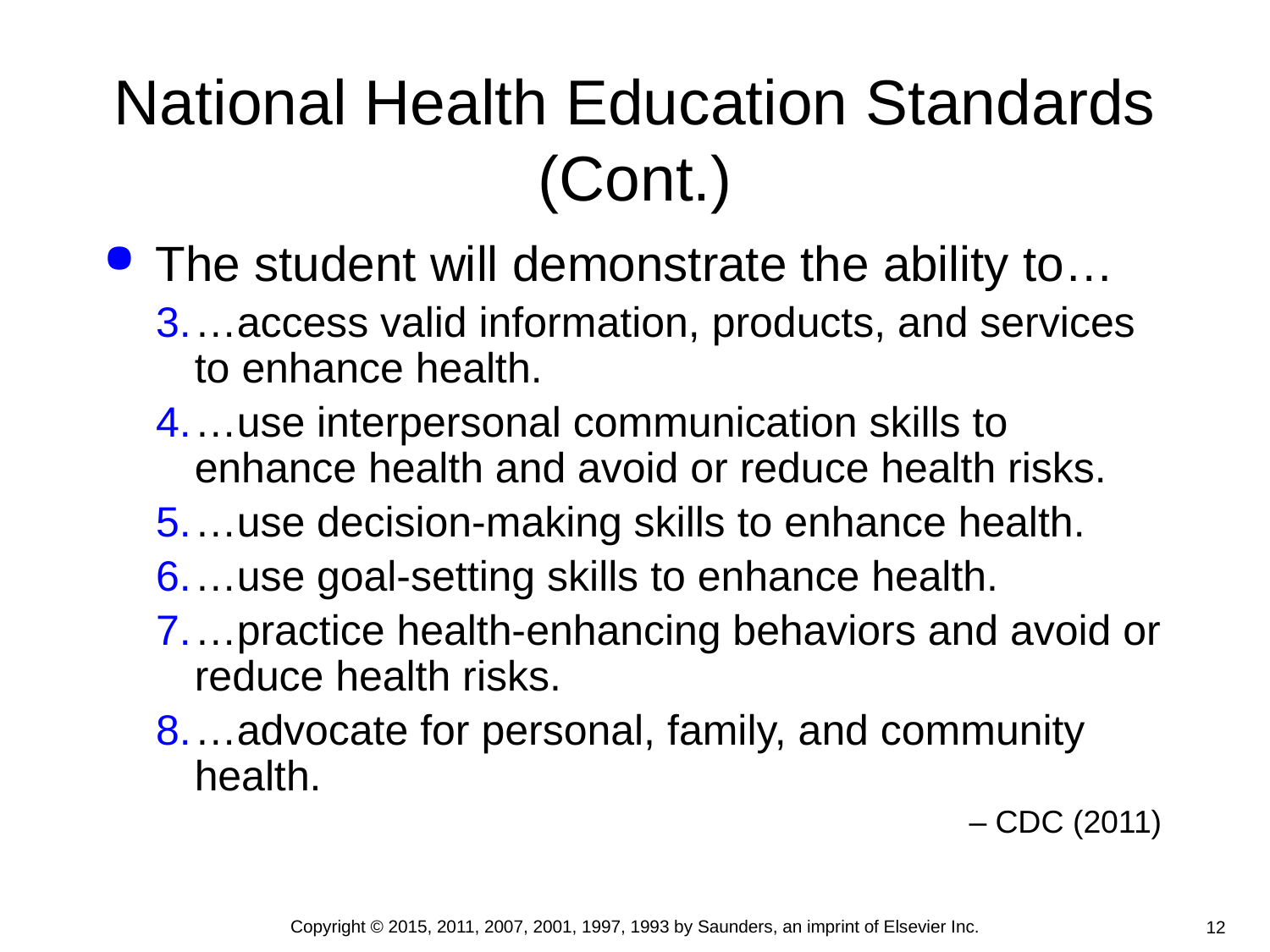

# National Health Education Standards (Cont.)
The student will demonstrate the ability to…
…access valid information, products, and services to enhance health.
…use interpersonal communication skills to enhance health and avoid or reduce health risks.
…use decision-making skills to enhance health.
…use goal-setting skills to enhance health.
…practice health-enhancing behaviors and avoid or reduce health risks.
…advocate for personal, family, and community health.
– CDC (2011)
Copyright © 2015, 2011, 2007, 2001, 1997, 1993 by Saunders, an imprint of Elsevier Inc.
12